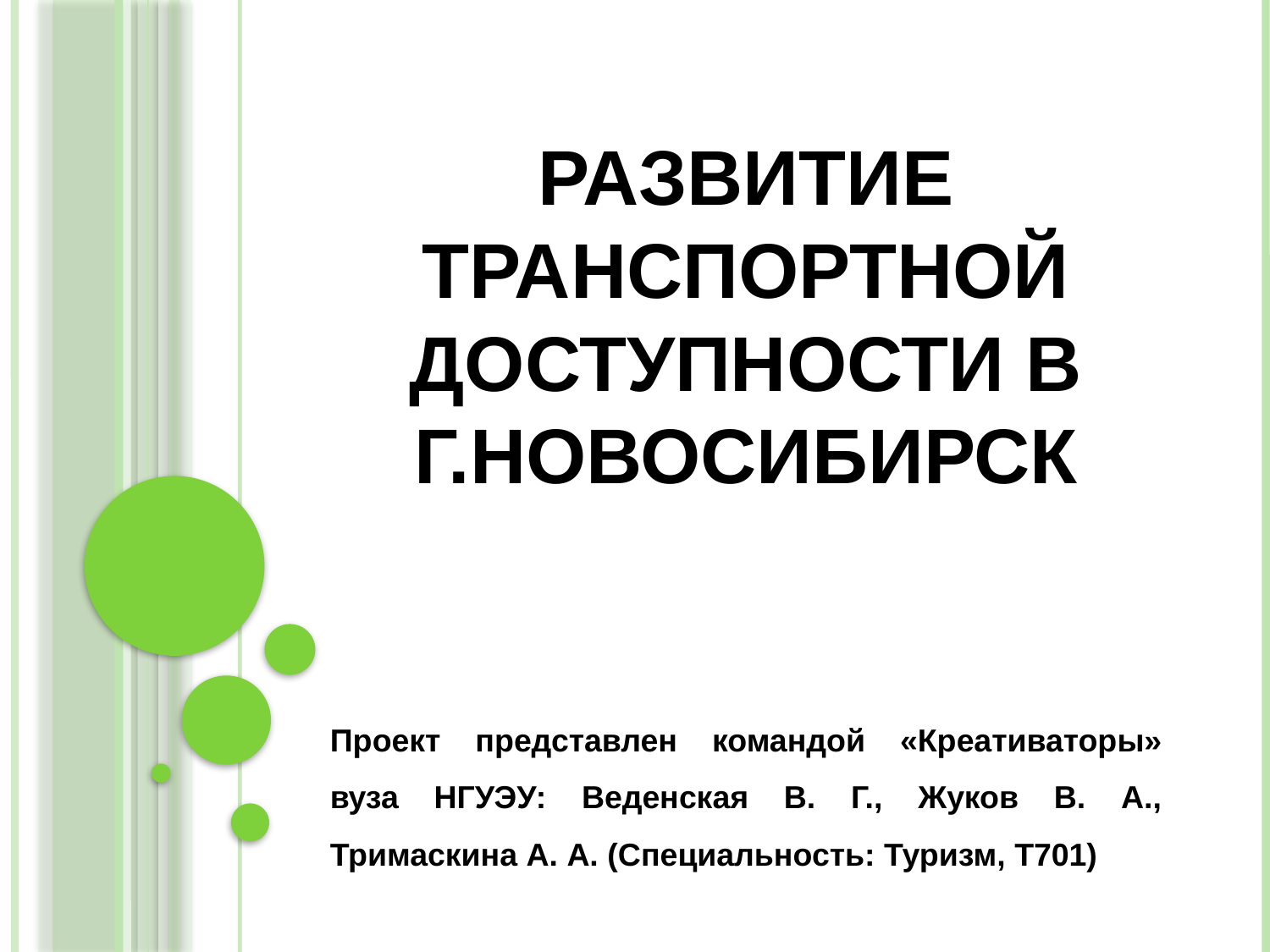

# Развитие транспортной доступности в г.Новосибирск
Проект представлен командой «Креативаторы» вуза НГУЭУ: Веденская В. Г., Жуков В. А., Тримаскина А. А. (Специальность: Туризм, Т701)